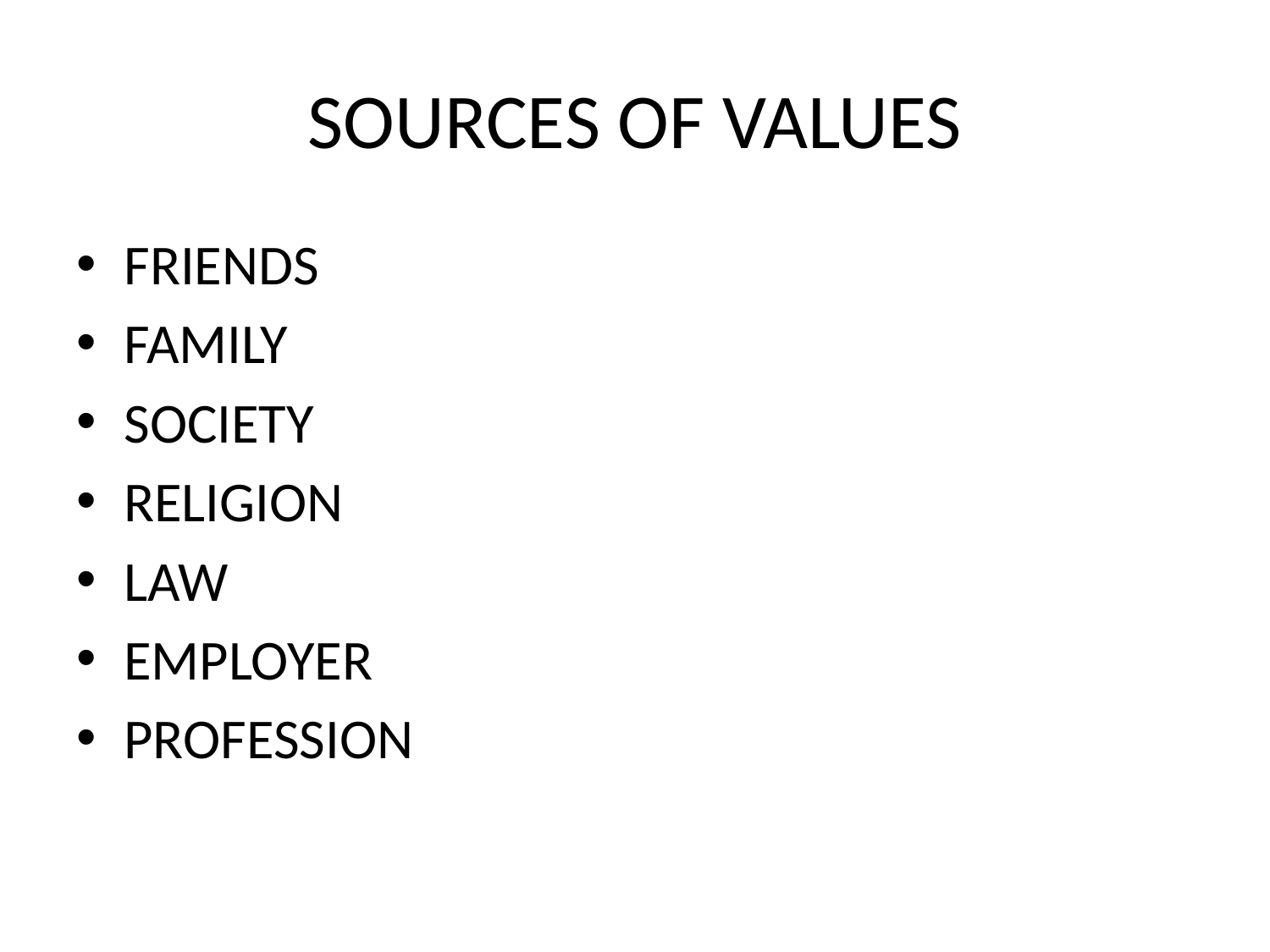

# SOURCES OF VALUES
FRIENDS
FAMILY
SOCIETY
RELIGION
LAW
EMPLOYER
PROFESSION